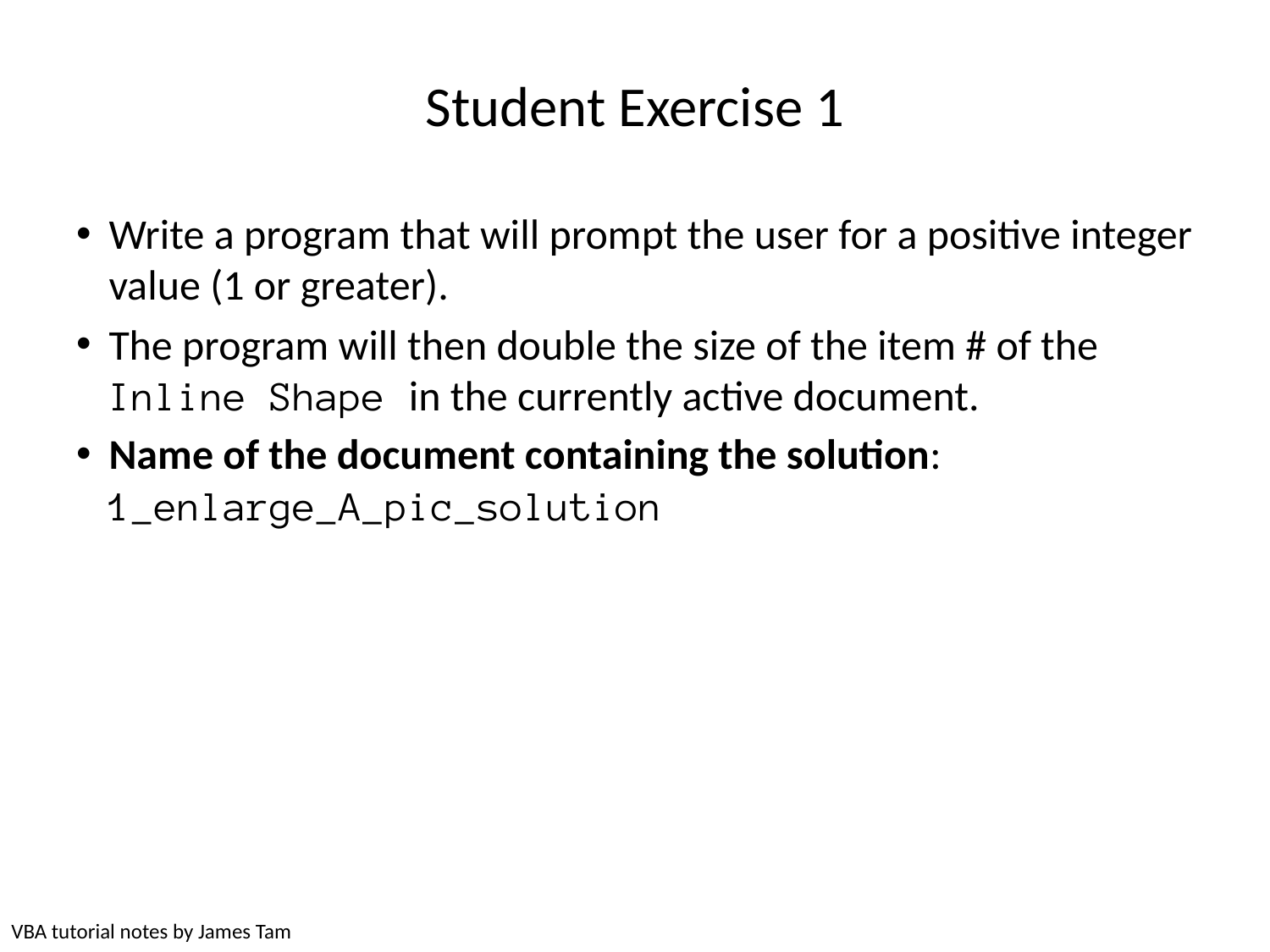

# Student Exercise 1
Write a program that will prompt the user for a positive integer value (1 or greater).
The program will then double the size of the item # of the Inline Shape in the currently active document.
Name of the document containing the solution: 1_enlarge_A_pic_solution